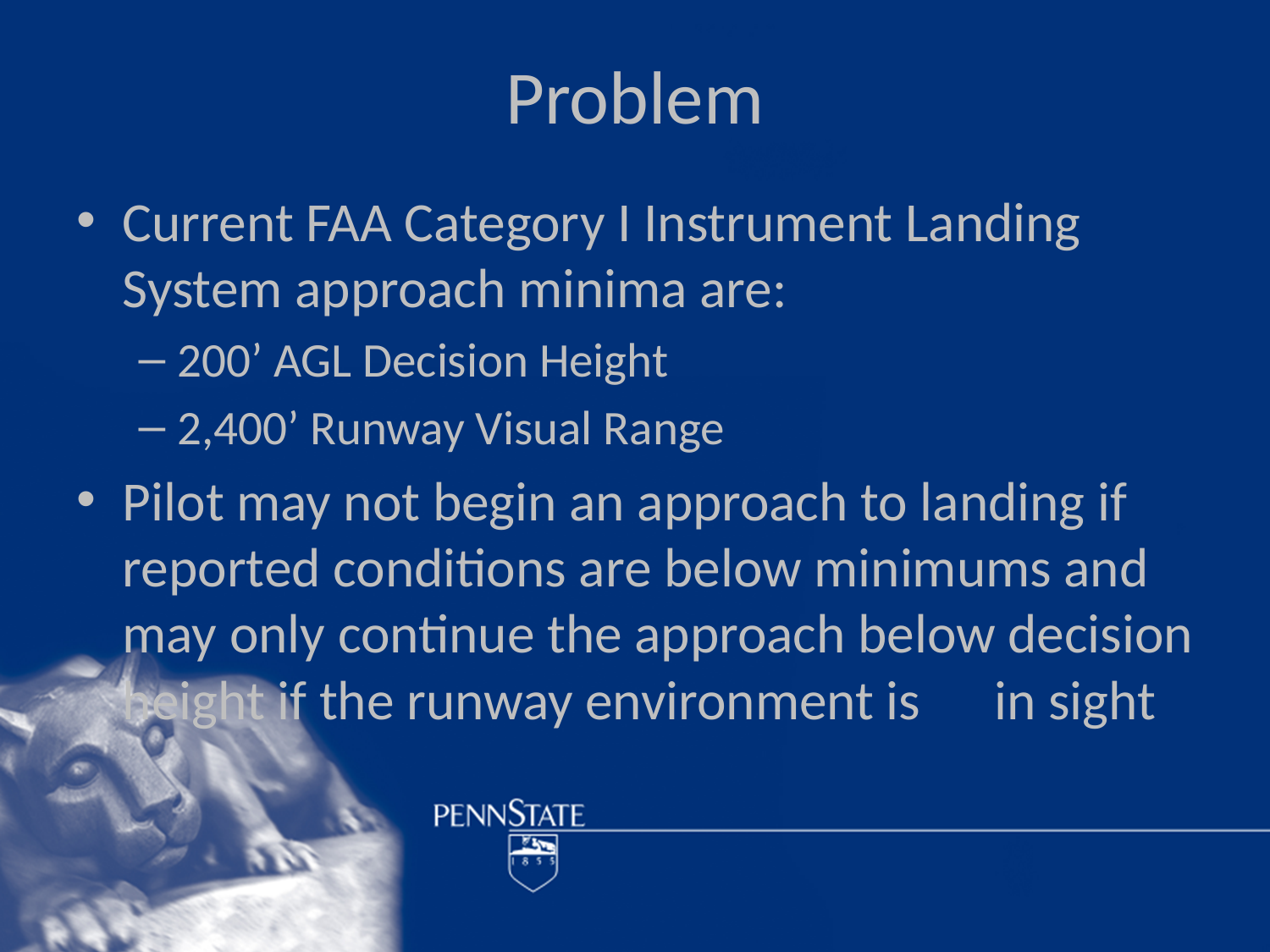

# Problem
Current FAA Category I Instrument Landing System approach minima are:
200’ AGL Decision Height
2,400’ Runway Visual Range
Pilot may not begin an approach to landing if reported conditions are below minimums and may only continue the approach below decision height if the runway environment is 		in sight